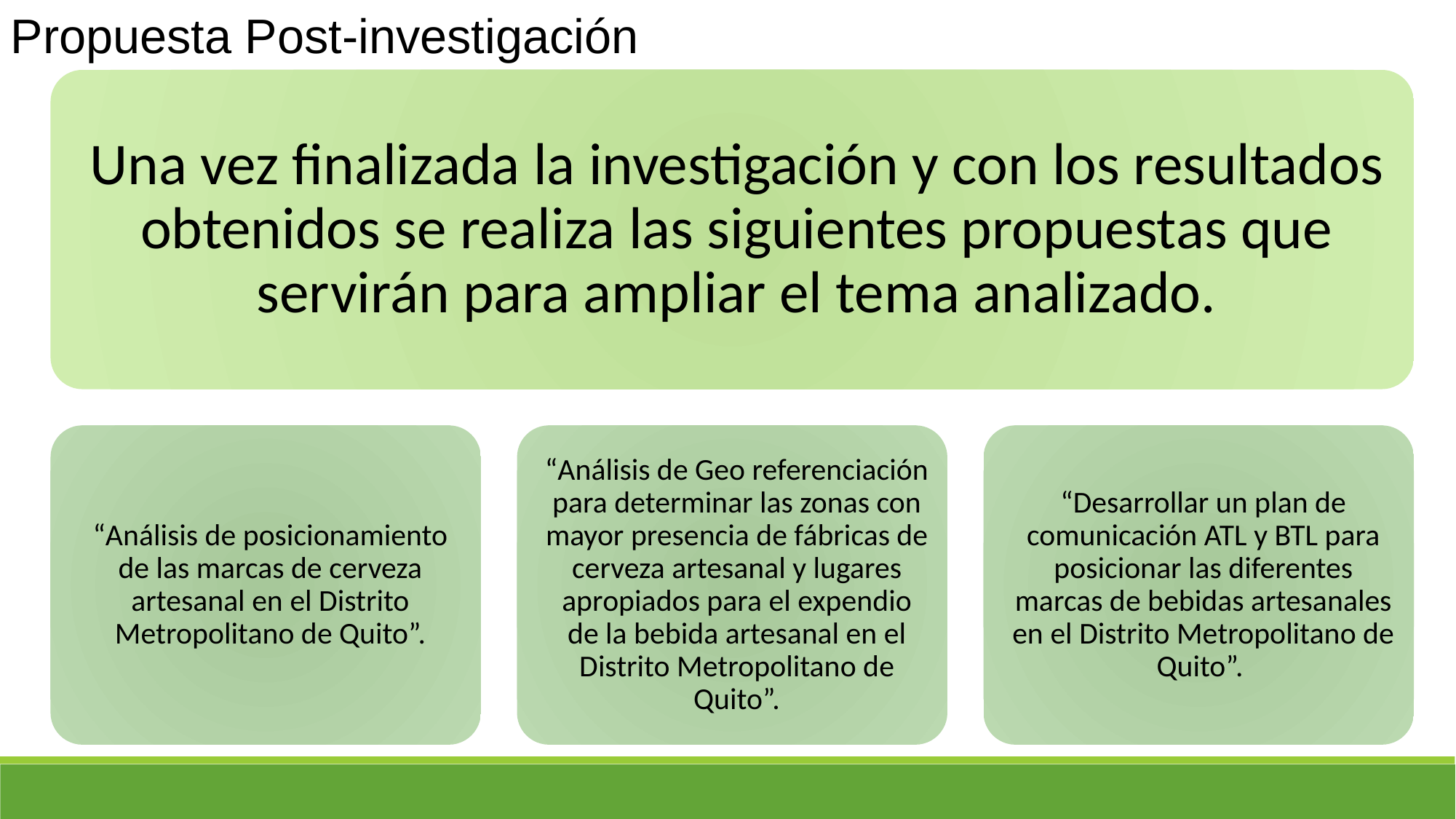

Propuesta Post-investigación
Una vez finalizada la investigación y con los resultados obtenidos se realiza las siguientes propuestas que servirán para ampliar el tema analizado.
“Análisis de posicionamiento de las marcas de cerveza artesanal en el Distrito Metropolitano de Quito”.
“Análisis de Geo referenciación para determinar las zonas con mayor presencia de fábricas de cerveza artesanal y lugares apropiados para el expendio de la bebida artesanal en el Distrito Metropolitano de Quito”.
“Desarrollar un plan de comunicación ATL y BTL para posicionar las diferentes marcas de bebidas artesanales en el Distrito Metropolitano de Quito”.